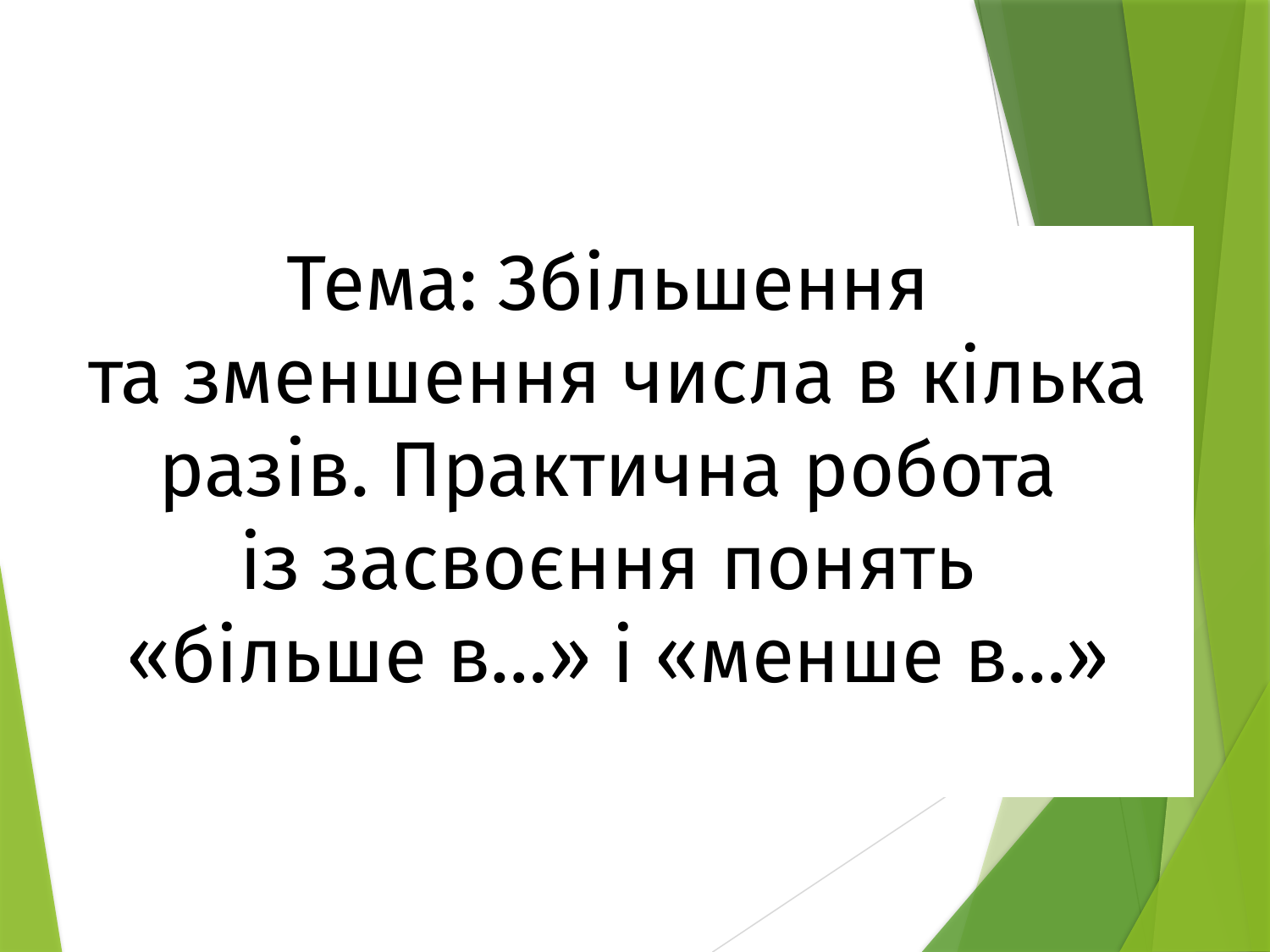

Тема: Збільшення
та зменшення числа в кілька разів. Практична робота
із засвоєння понять
«більше в…» і «менше в…»